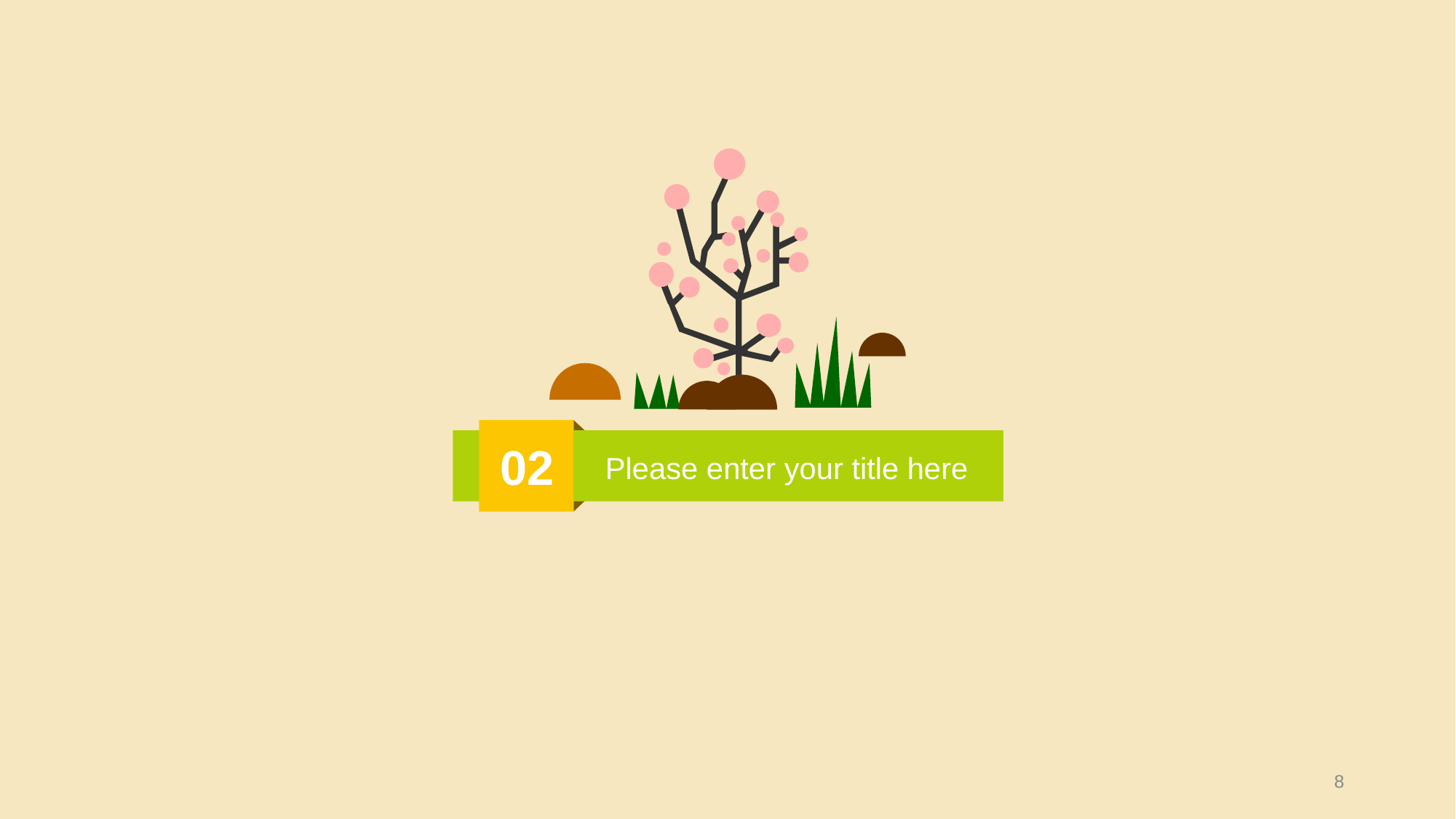

02
Please enter your title here
8